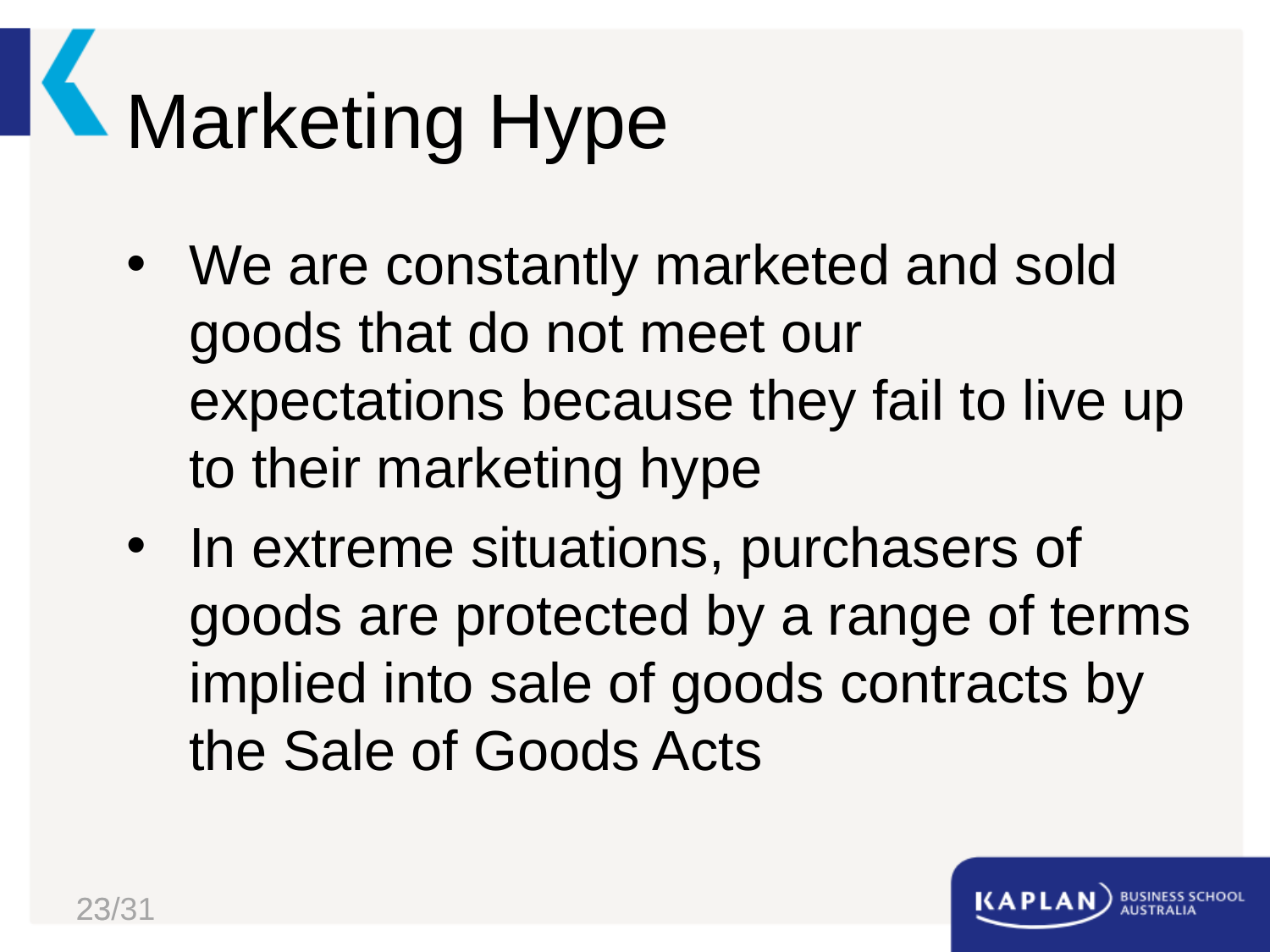

# Marketing Hype
We are constantly marketed and sold goods that do not meet our expectations because they fail to live up to their marketing hype
In extreme situations, purchasers of goods are protected by a range of terms implied into sale of goods contracts by the Sale of Goods Acts
23